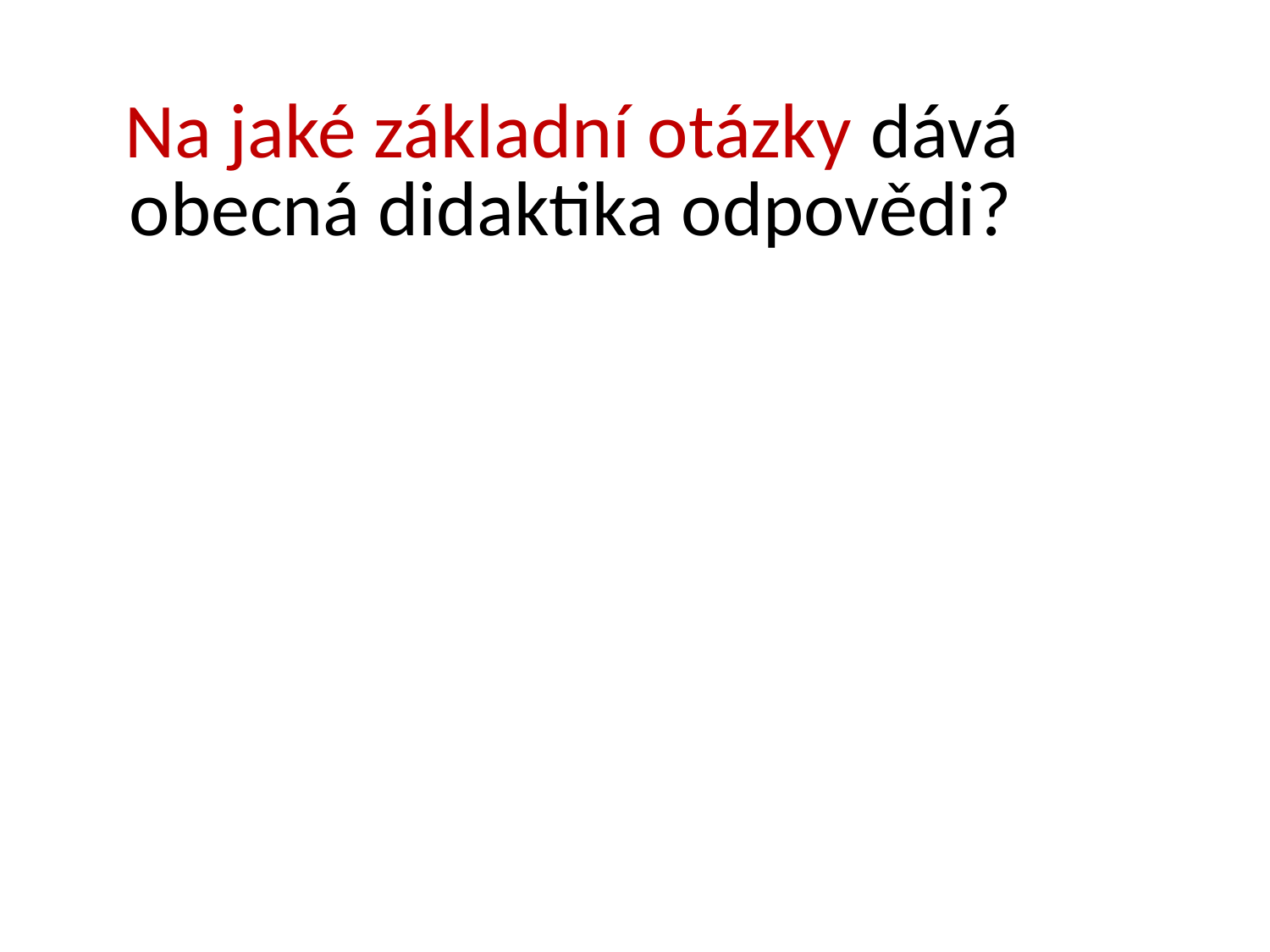

Na jaké základní otázky dává obecná didaktika odpovědi?